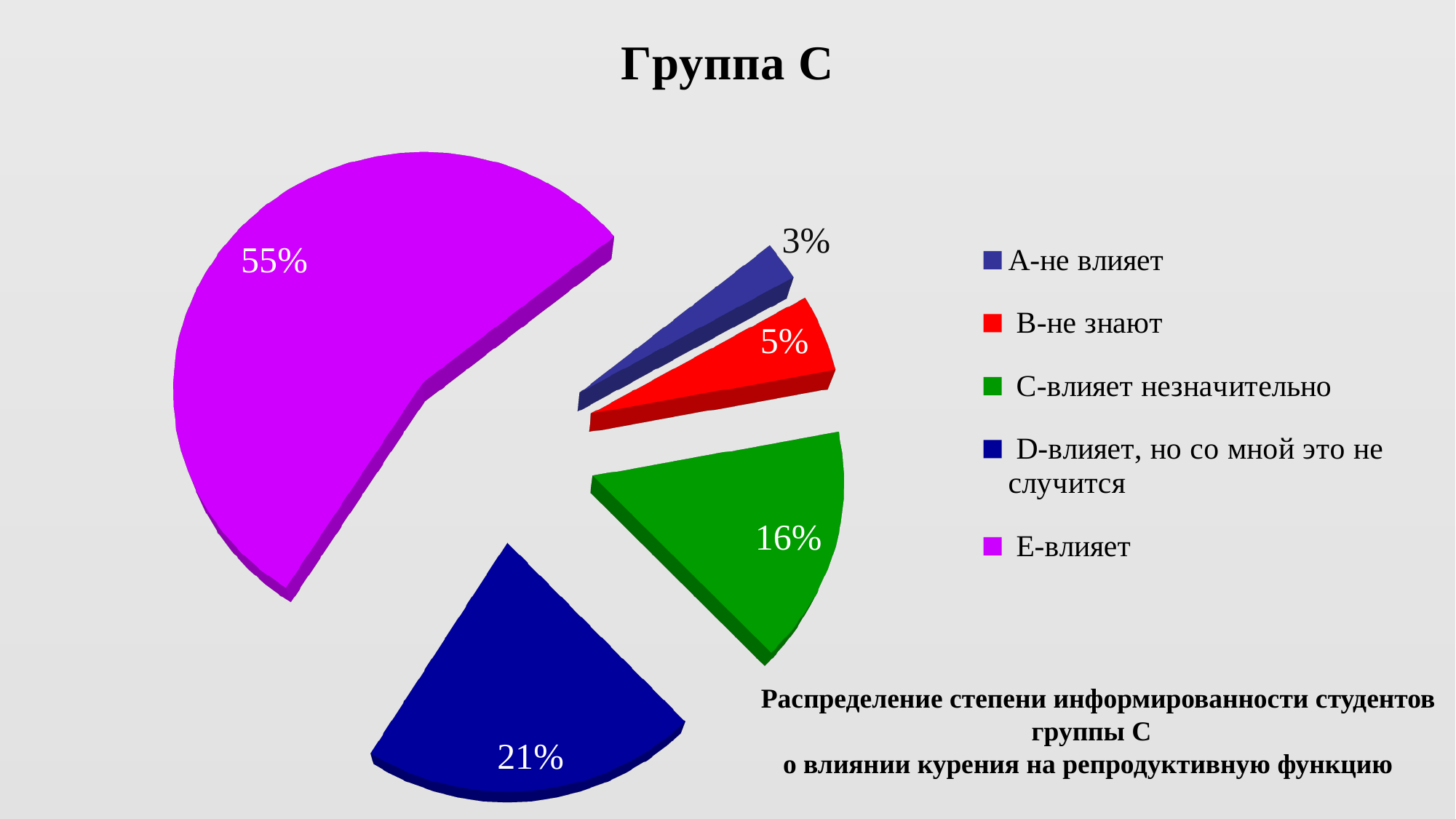

[unsupported chart]

  Распределение степени информированности студентов группы С
о влиянии курения на репродуктивную функцию